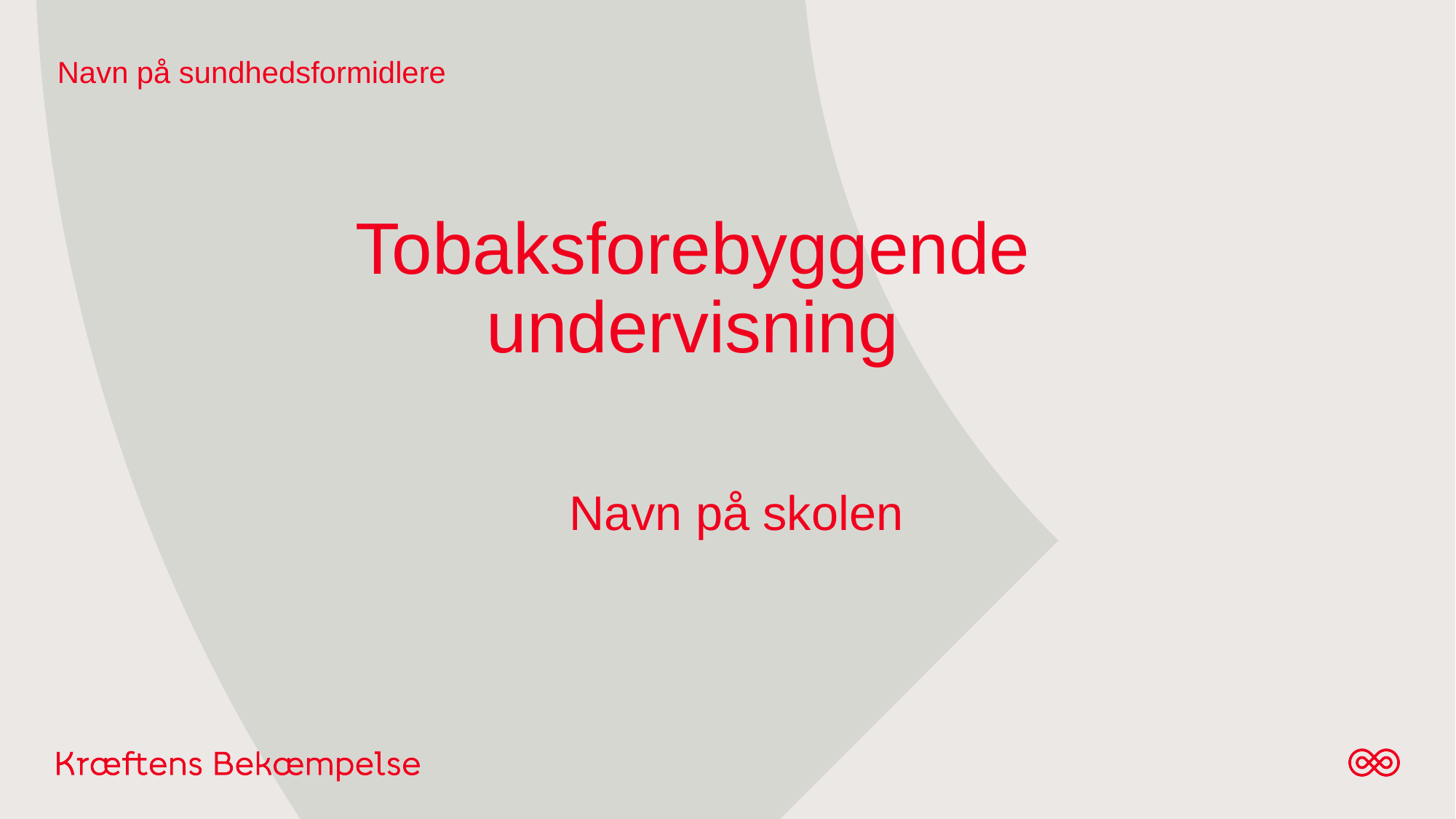

Navn på sundhedsformidlere
# Tobaksforebyggende undervisning
Navn på skolen